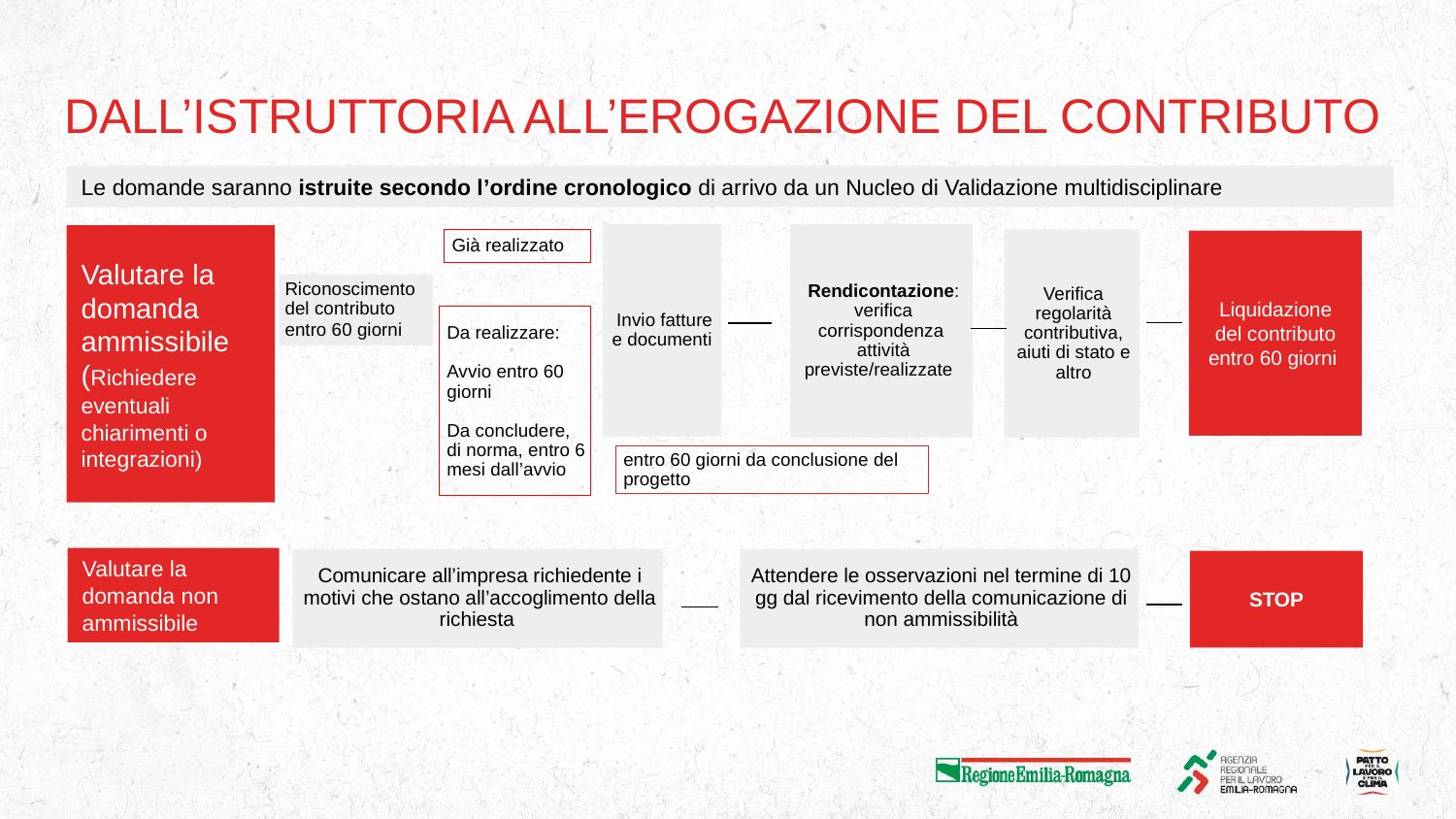

# DALL’ISTRUTTORIA ALL’EROGAZIONE DEL CONTRIBUTO
Le domande saranno istruite secondo l’ordine cronologico di arrivo da un Nucleo di Validazione multidisciplinare
Invio fatture e documenti
Rendicontazione: verifica corrispondenza  attività previste/realizzate

Valutare la domanda ammissibile (Richiedere eventuali  chiarimenti o integrazioni)

Già realizzato
Verifica regolarità contributiva, aiuti di stato e altro

Liquidazione del contributo entro 60 giorni

Riconoscimento del contributo entro 60 giorni

Da realizzare:

Avvio entro 60 giorni

Da concludere, di norma, entro 6 mesi dall’avvio

entro 60 giorni da conclusione del progetto
Valutare la domanda non ammissibile
Comunicare all’impresa richiedente i motivi che ostano all’accoglimento della richiesta
Attendere le osservazioni nel termine di 10 gg dal ricevimento della comunicazione di non ammissibilità
STOP